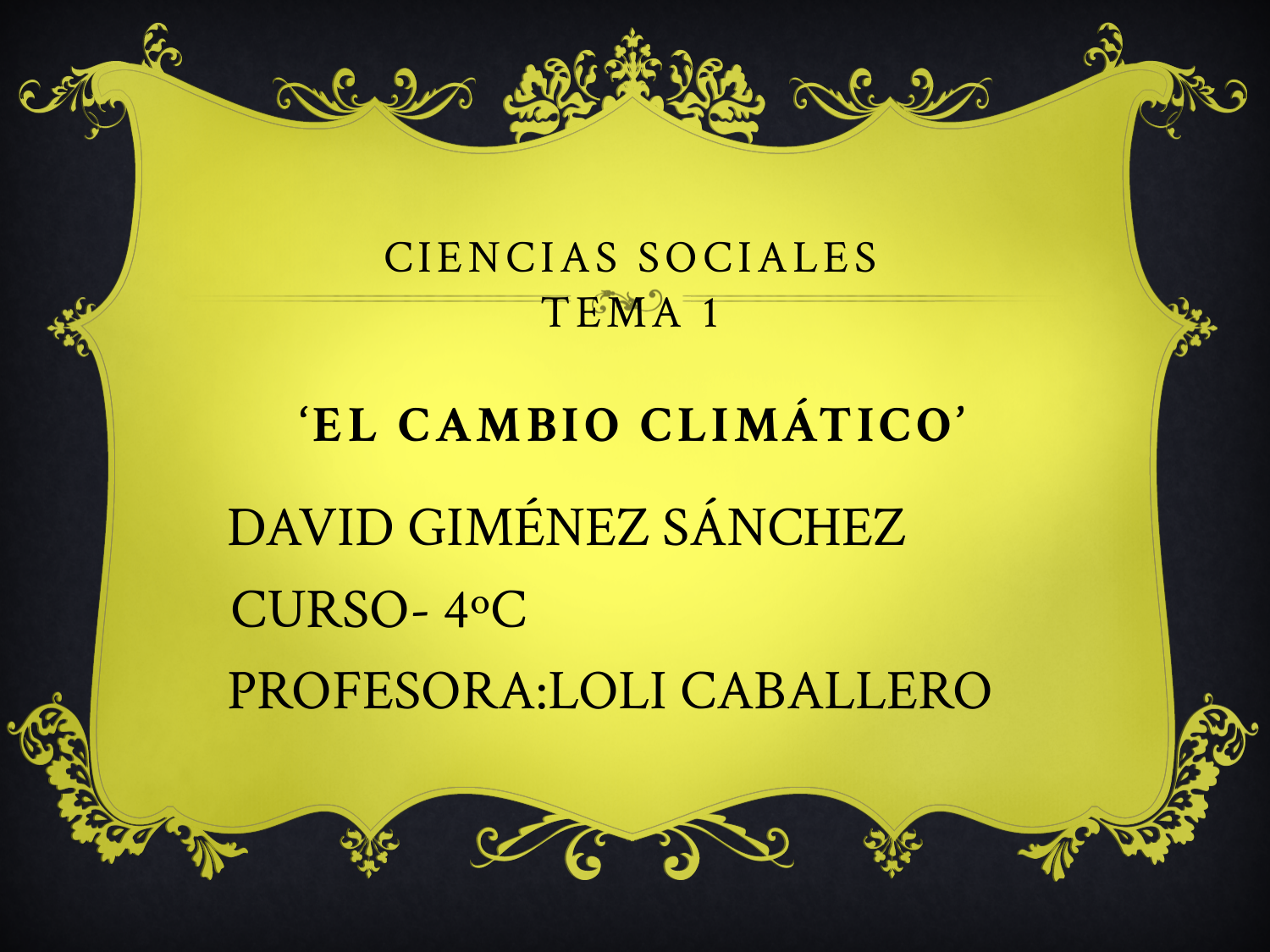

# Ciencias Sociales Tema 1 ‘El CAMBIO CLIMÁTICO’
DAVID GIMÉNEZ SÁNCHEZ
CURSO- 4ºC
PROFESORA:LOLI CABALLERO